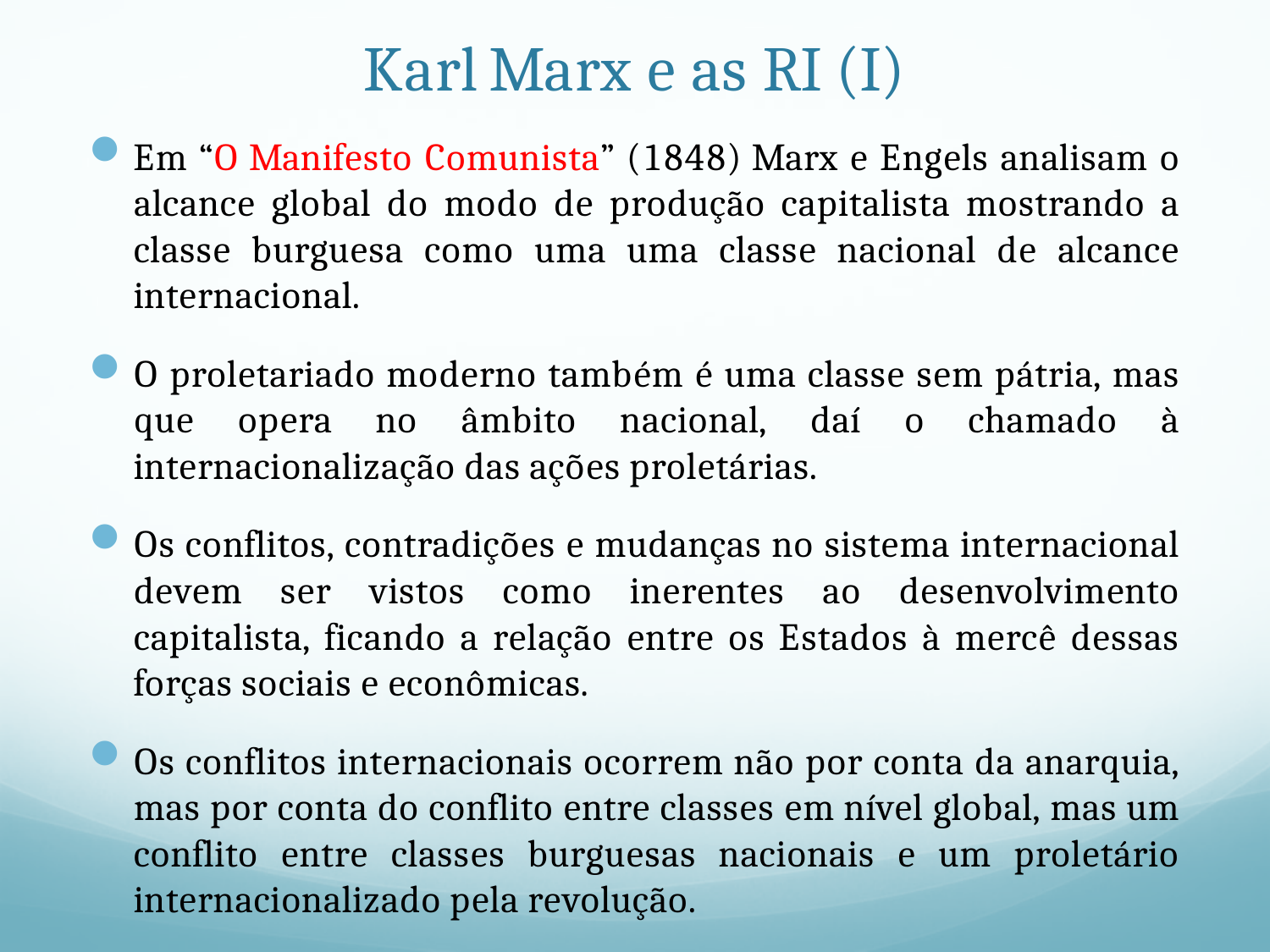

# Karl Marx e as RI (I)
Em “O Manifesto Comunista” (1848) Marx e Engels analisam o alcance global do modo de produção capitalista mostrando a classe burguesa como uma uma classe nacional de alcance internacional.
O proletariado moderno também é uma classe sem pátria, mas que opera no âmbito nacional, daí o chamado à internacionalização das ações proletárias.
Os conflitos, contradições e mudanças no sistema internacional devem ser vistos como inerentes ao desenvolvimento capitalista, ficando a relação entre os Estados à mercê dessas forças sociais e econômicas.
Os conflitos internacionais ocorrem não por conta da anarquia, mas por conta do conflito entre classes em nível global, mas um conflito entre classes burguesas nacionais e um proletário internacionalizado pela revolução.